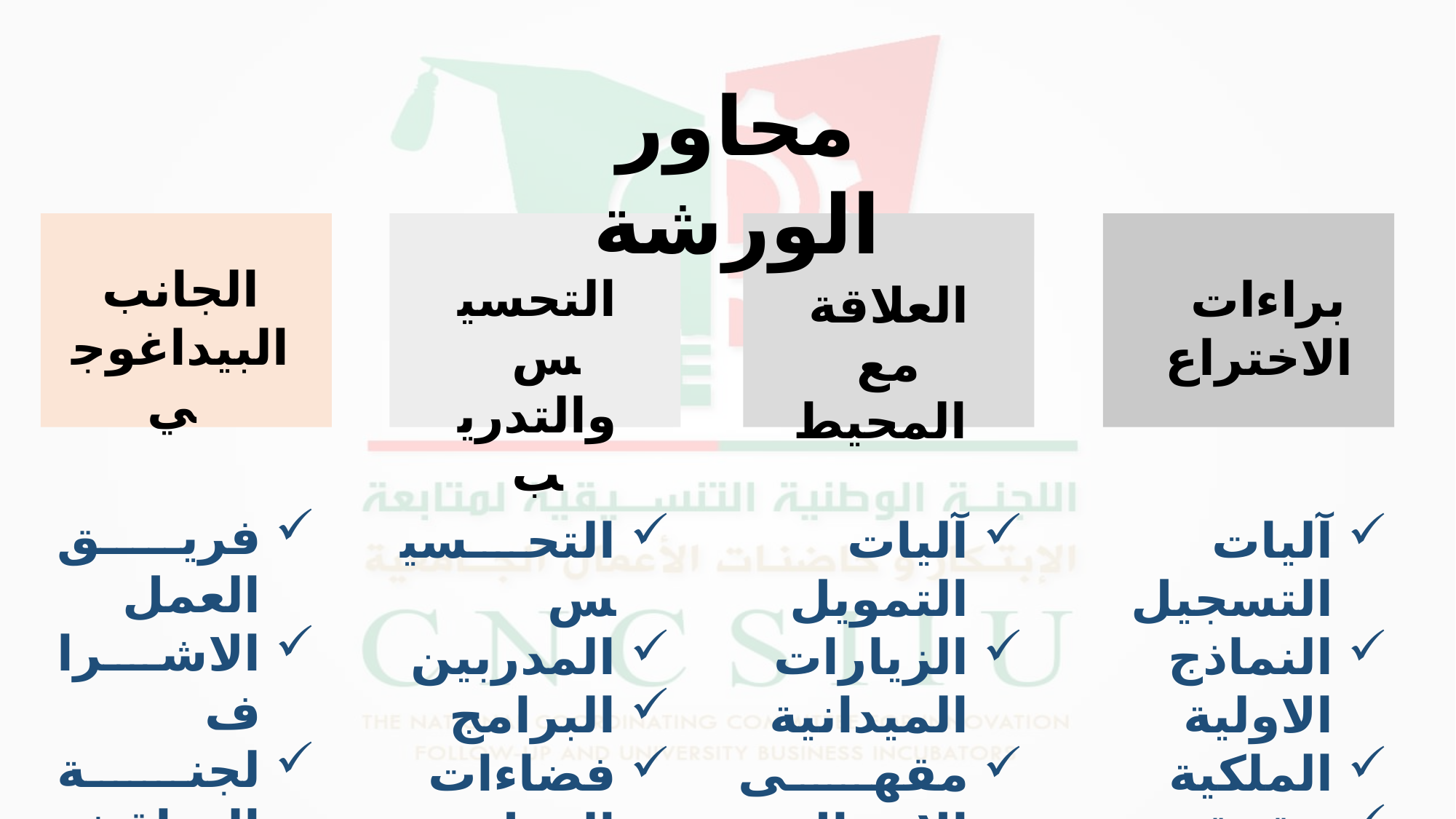

محاور الورشة

الجانب البيداغوجي
التحسيس  والتدريب
براءات الاختراع
العلاقة مع المحيط
فريق العمل
الاشراف
لجنة المناقشة
الشهادة
التحسيس
المدربين
البرامج
فضاءات العمل
آليات التمويل
الزيارات الميدانية
مقهى الاعمال
الملتقيات
آليات التسجيل
النماذج الاولية
الملكية
حقوق التسجيل